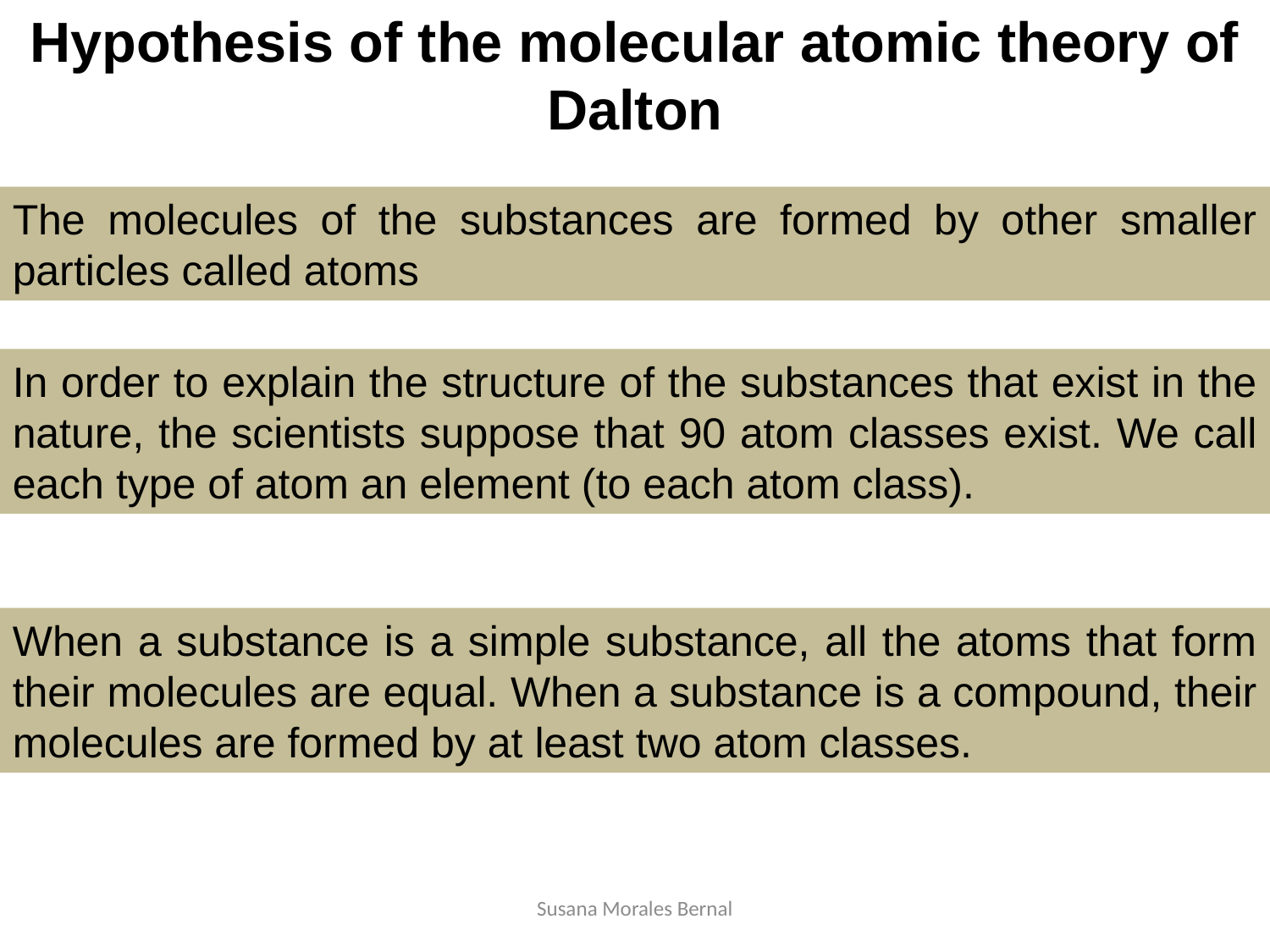

Hypothesis of the molecular atomic theory of Dalton
The molecules of the substances are formed by other smaller particles called atoms
In order to explain the structure of the substances that exist in the nature, the scientists suppose that 90 atom classes exist. We call each type of atom an element (to each atom class).
When a substance is a simple substance, all the atoms that form their molecules are equal. When a substance is a compound, their molecules are formed by at least two atom classes.
Susana Morales Bernal